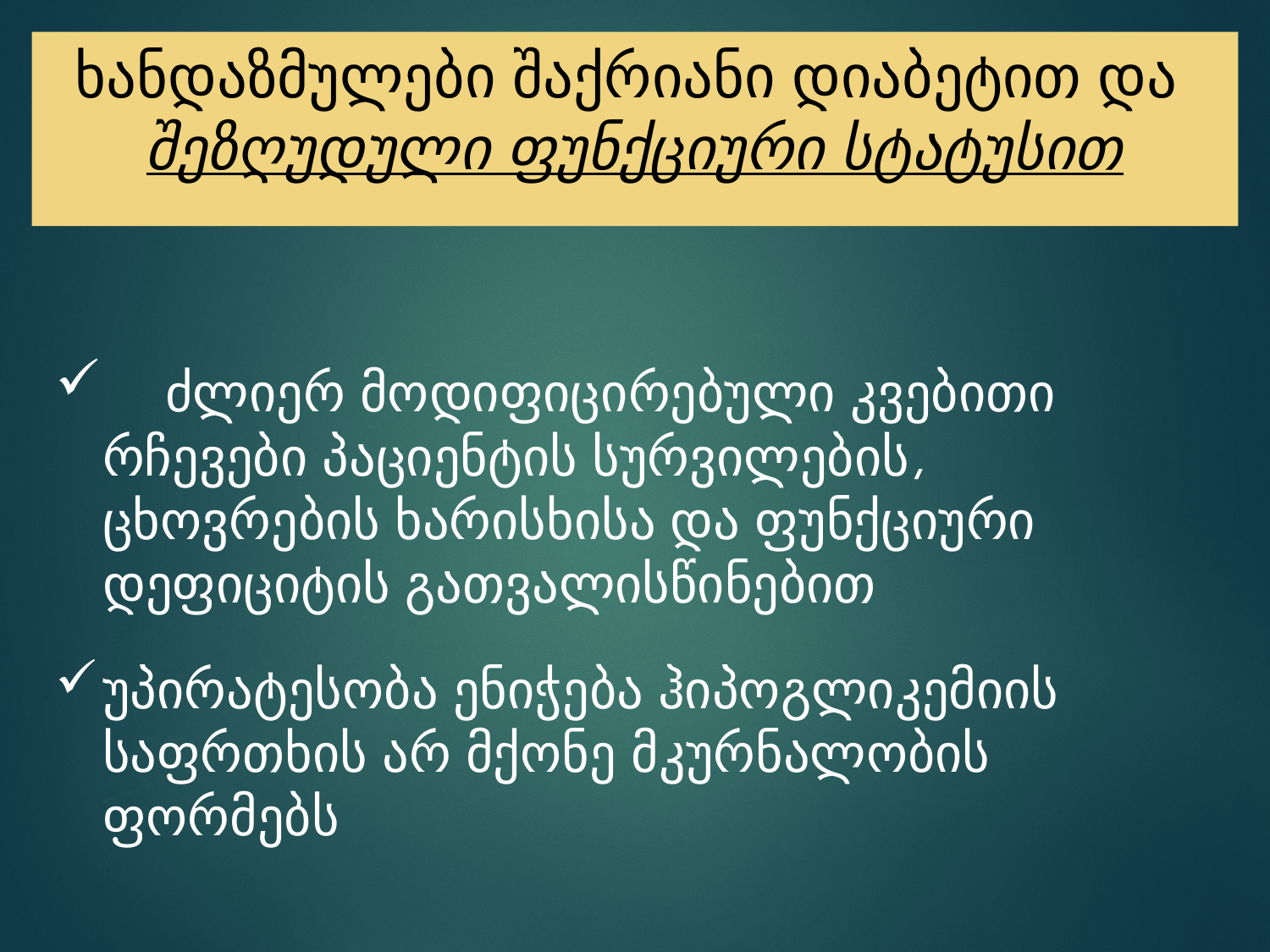

# ხანდაზმულები შაქრიანი დიაბეტით და  შეზღუდული ფუნქციური სტატუსით
    ძლიერ მოდიფიცირებული კვებითი რჩევები პაციენტის სურვილების, ცხოვრების ხარისხისა და ფუნქციური დეფიციტის გათვალისწინებით
უპირატესობა ენიჭება ჰიპოგლიკემიის საფრთხის არ მქონე მკურნალობის ფორმებს